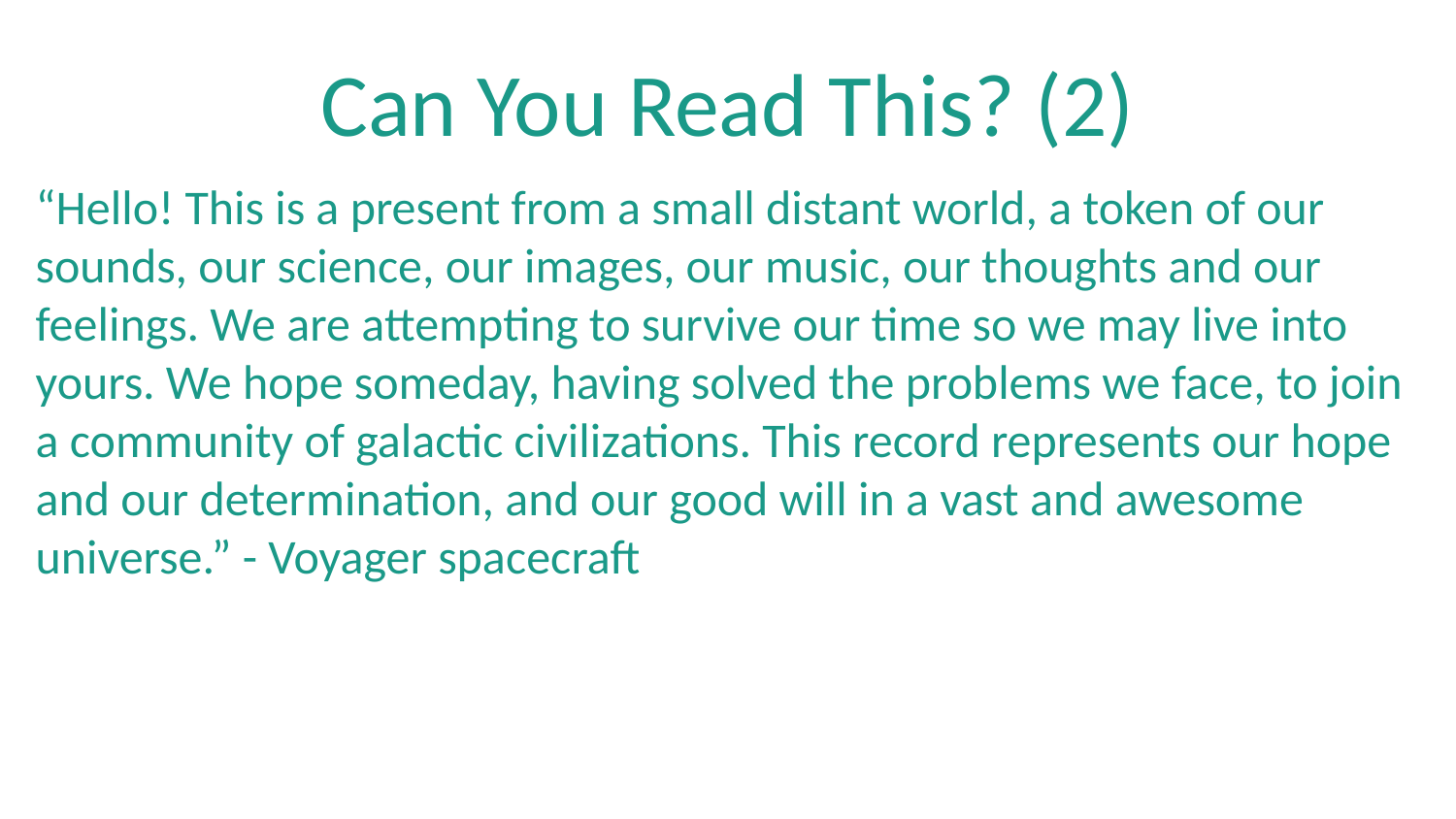

# Can You Read This? (2)
“Hello! This is a present from a small distant world, a token of our sounds, our science, our images, our music, our thoughts and our feelings. We are attempting to survive our time so we may live into yours. We hope someday, having solved the problems we face, to join a community of galactic civilizations. This record represents our hope and our determination, and our good will in a vast and awesome universe.” - Voyager spacecraft